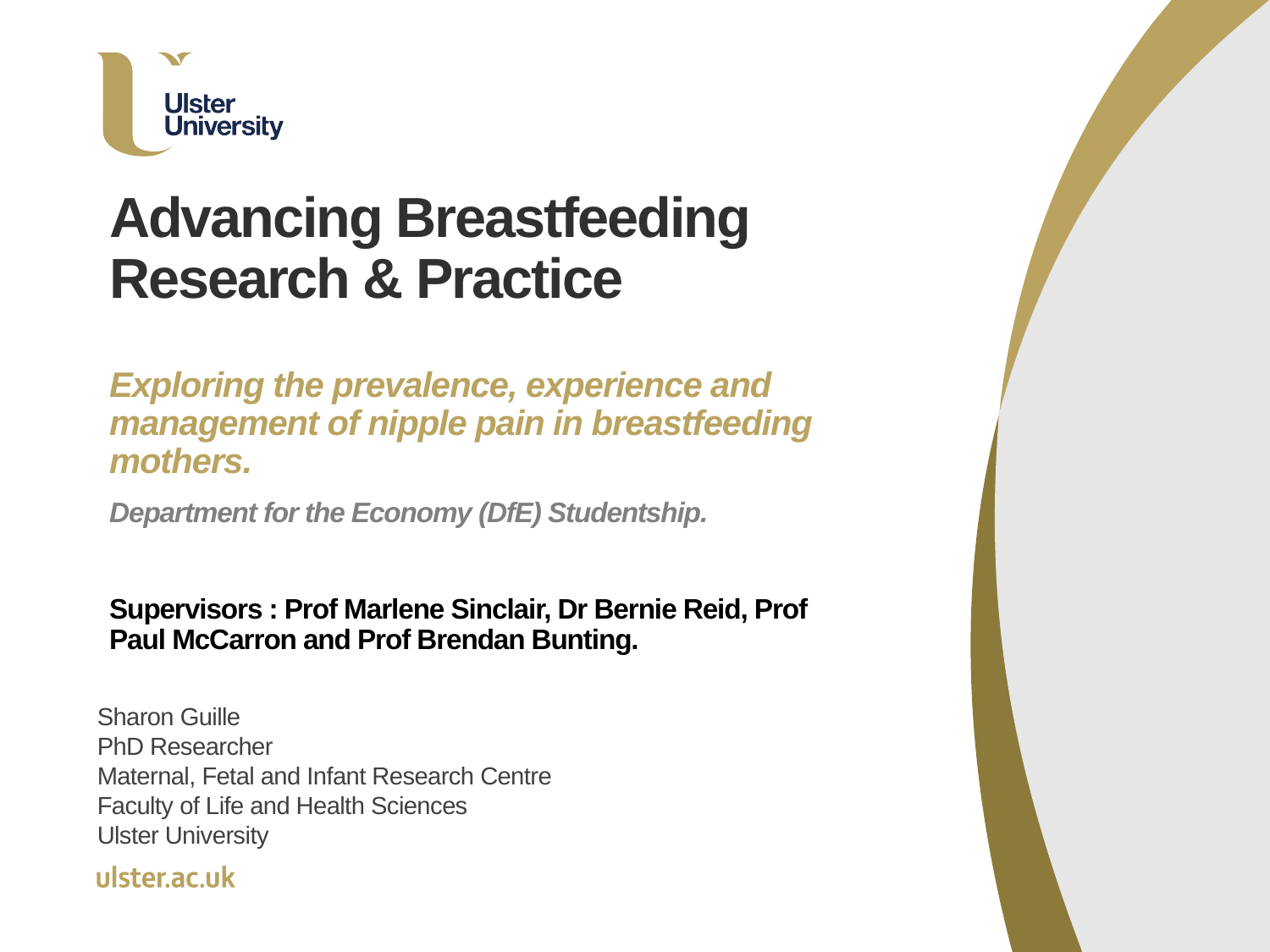

Advancing Breastfeeding Research & Practice
Exploring the prevalence, experience and management of nipple pain in breastfeeding mothers.
Department for the Economy (DfE) Studentship.

Supervisors : Prof Marlene Sinclair, Dr Bernie Reid, Prof Paul McCarron and Prof Brendan Bunting.

Sharon Guille
PhD Researcher
Maternal, Fetal and Infant Research Centre
Faculty of Life and Health Sciences
Ulster University